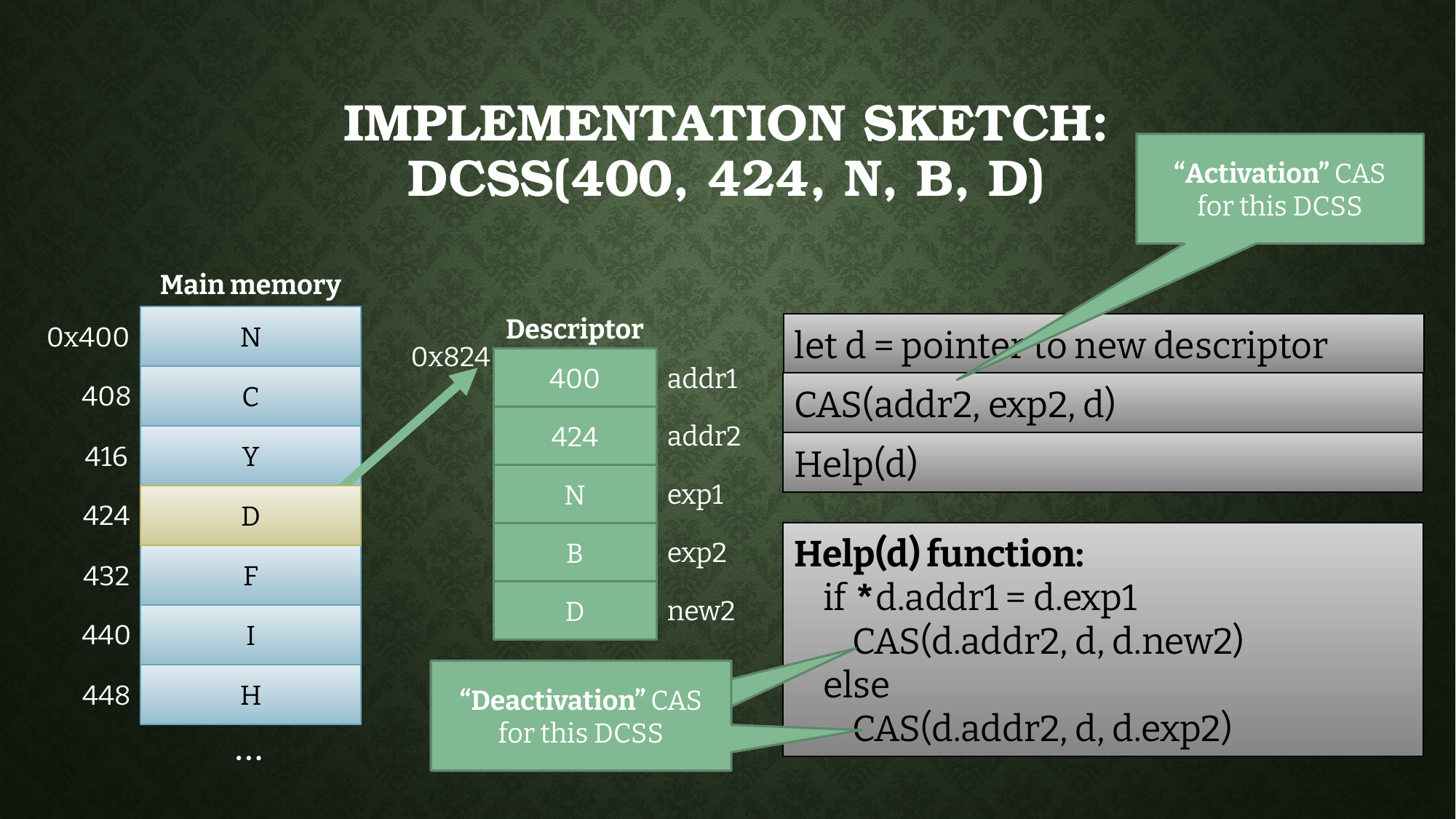

# Implementation sketch: DCSS(400, 424, N, B, D)
“Activation” CAS
for this DCSS
Main memory
Descriptor
N
0x400
let d = pointer to new descriptor
0x824
400
addr1
C
CAS(addr2, exp2, d)
408
424
addr2
Y
Help(d)
416
N
exp1
B
824
D
424

Help(d) function:
    if *d.addr1 = d.exp1
        CAS(d.addr2, d, d.new2)
    else
        CAS(d.addr2, d, d.exp2)
B
exp2
F
432
D
new2
I
440
“Deactivation” CAS
for this DCSS
“Deactivation” CAS
for this DCSS
H
448
…